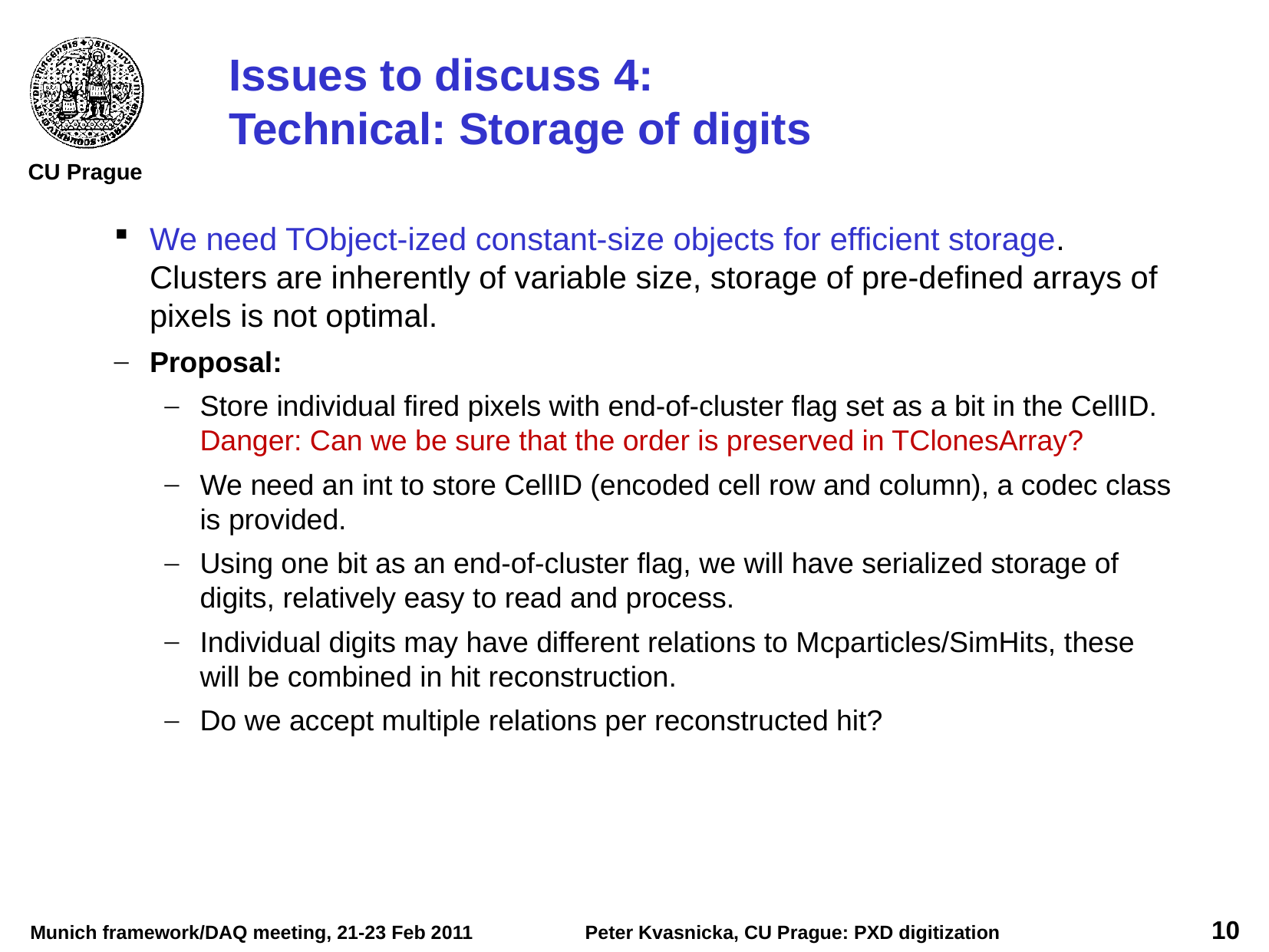

Issues to discuss 4:
Technical: Storage of digits
We need TObject-ized constant-size objects for efficient storage. Clusters are inherently of variable size, storage of pre-defined arrays of pixels is not optimal.
Proposal:
Store individual fired pixels with end-of-cluster flag set as a bit in the CellID. Danger: Can we be sure that the order is preserved in TClonesArray?
We need an int to store CellID (encoded cell row and column), a codec class is provided.
Using one bit as an end-of-cluster flag, we will have serialized storage of digits, relatively easy to read and process.
Individual digits may have different relations to Mcparticles/SimHits, these will be combined in hit reconstruction.
Do we accept multiple relations per reconstructed hit?